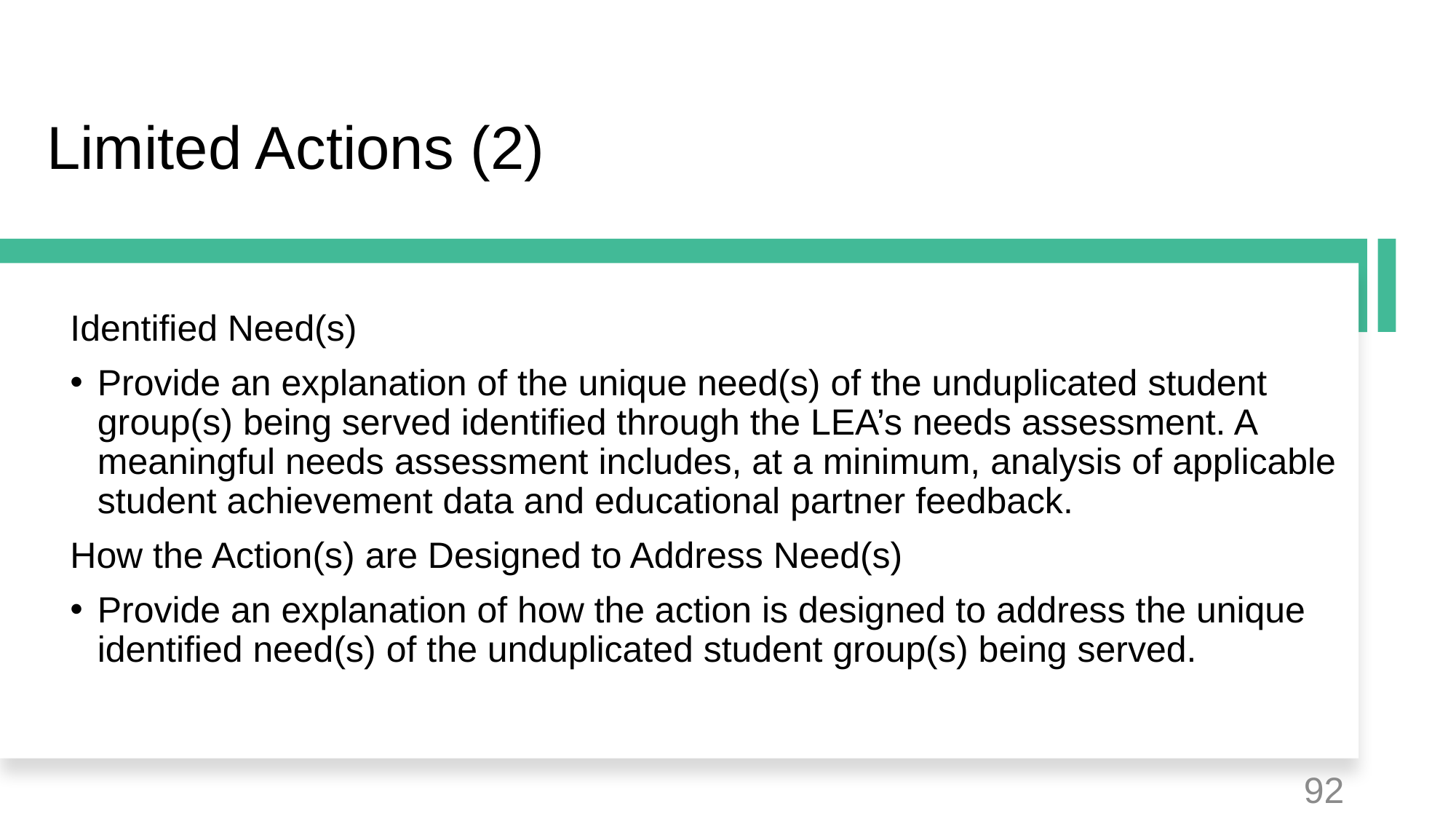

# Limited Actions (2)
Identified Need(s)
Provide an explanation of the unique need(s) of the unduplicated student group(s) being served identified through the LEA’s needs assessment. A meaningful needs assessment includes, at a minimum, analysis of applicable student achievement data and educational partner feedback.
How the Action(s) are Designed to Address Need(s)
Provide an explanation of how the action is designed to address the unique identified need(s) of the unduplicated student group(s) being served.

92